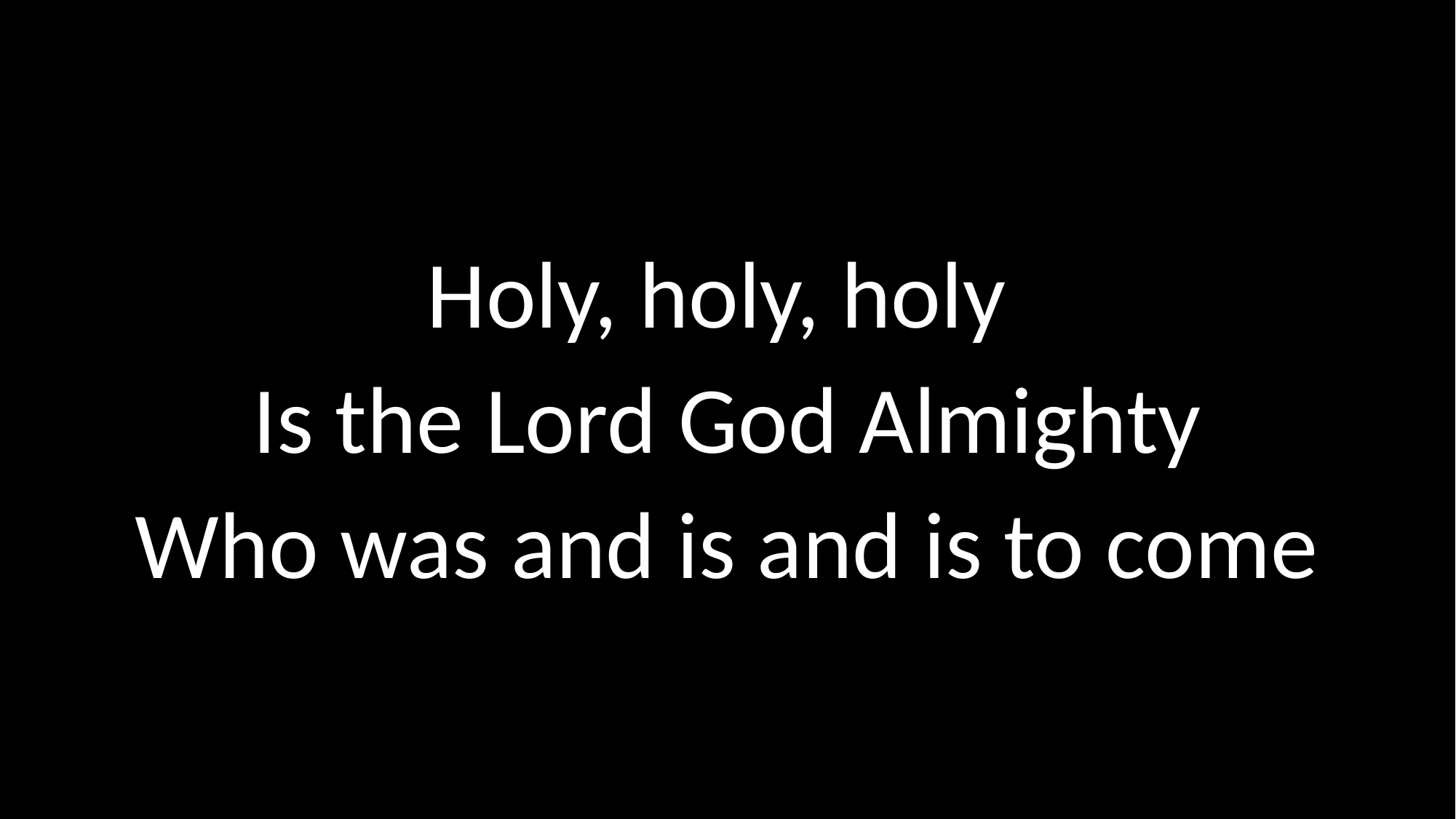

# Holy, holy, holy Is the Lord God Almighty Who was and is and is to come